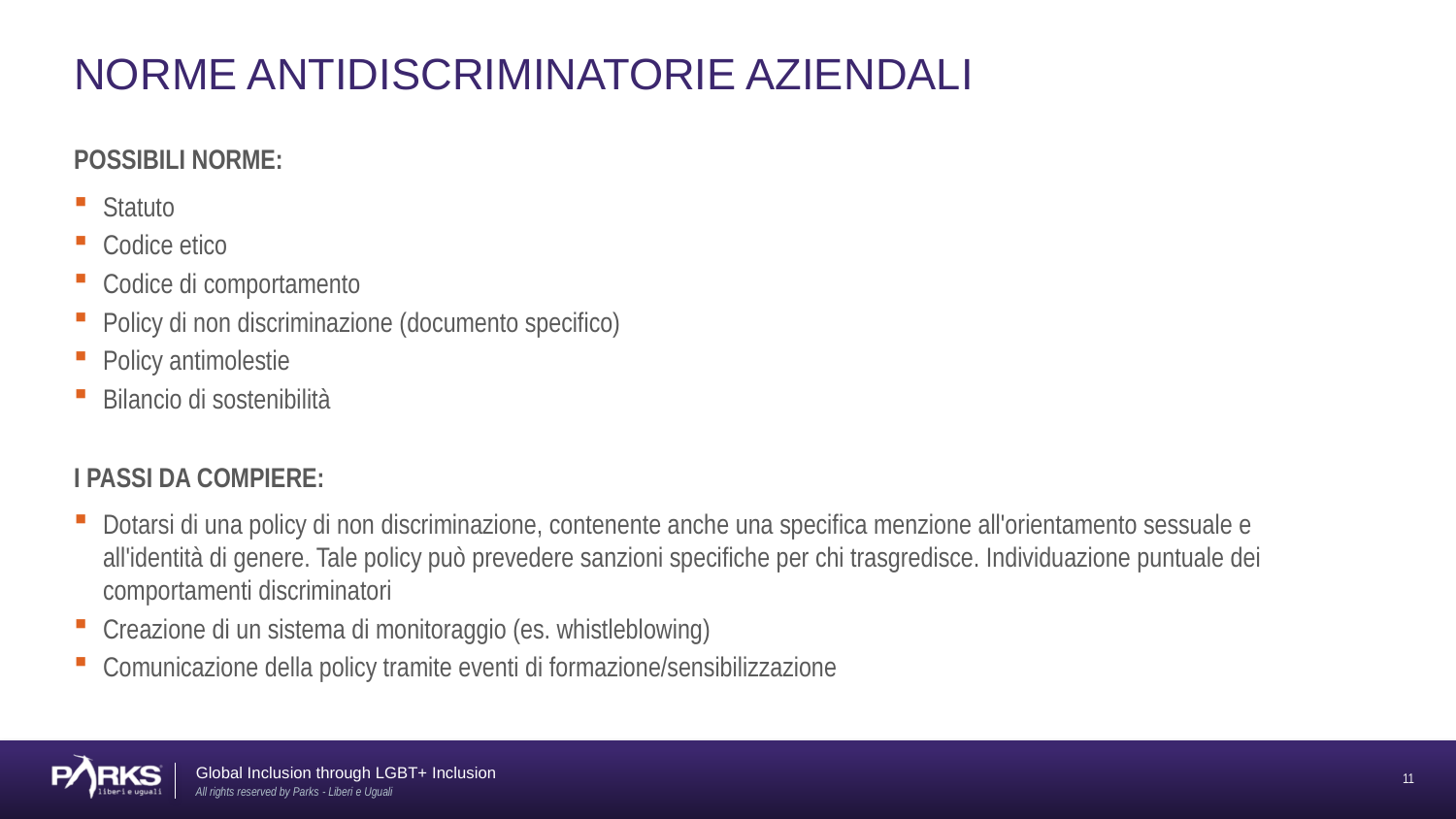

NORME ANTIDISCRIMINATORIE AZIENDALI
POSSIBILI NORME:
Statuto
Codice etico
Codice di comportamento
Policy di non discriminazione (documento specifico)
Policy antimolestie
Bilancio di sostenibilità
I PASSI DA COMPIERE:
Dotarsi di una policy di non discriminazione, contenente anche una specifica menzione all'orientamento sessuale e all'identità di genere. Tale policy può prevedere sanzioni specifiche per chi trasgredisce. Individuazione puntuale dei comportamenti discriminatori
Creazione di un sistema di monitoraggio (es. whistleblowing)
Comunicazione della policy tramite eventi di formazione/sensibilizzazione
11